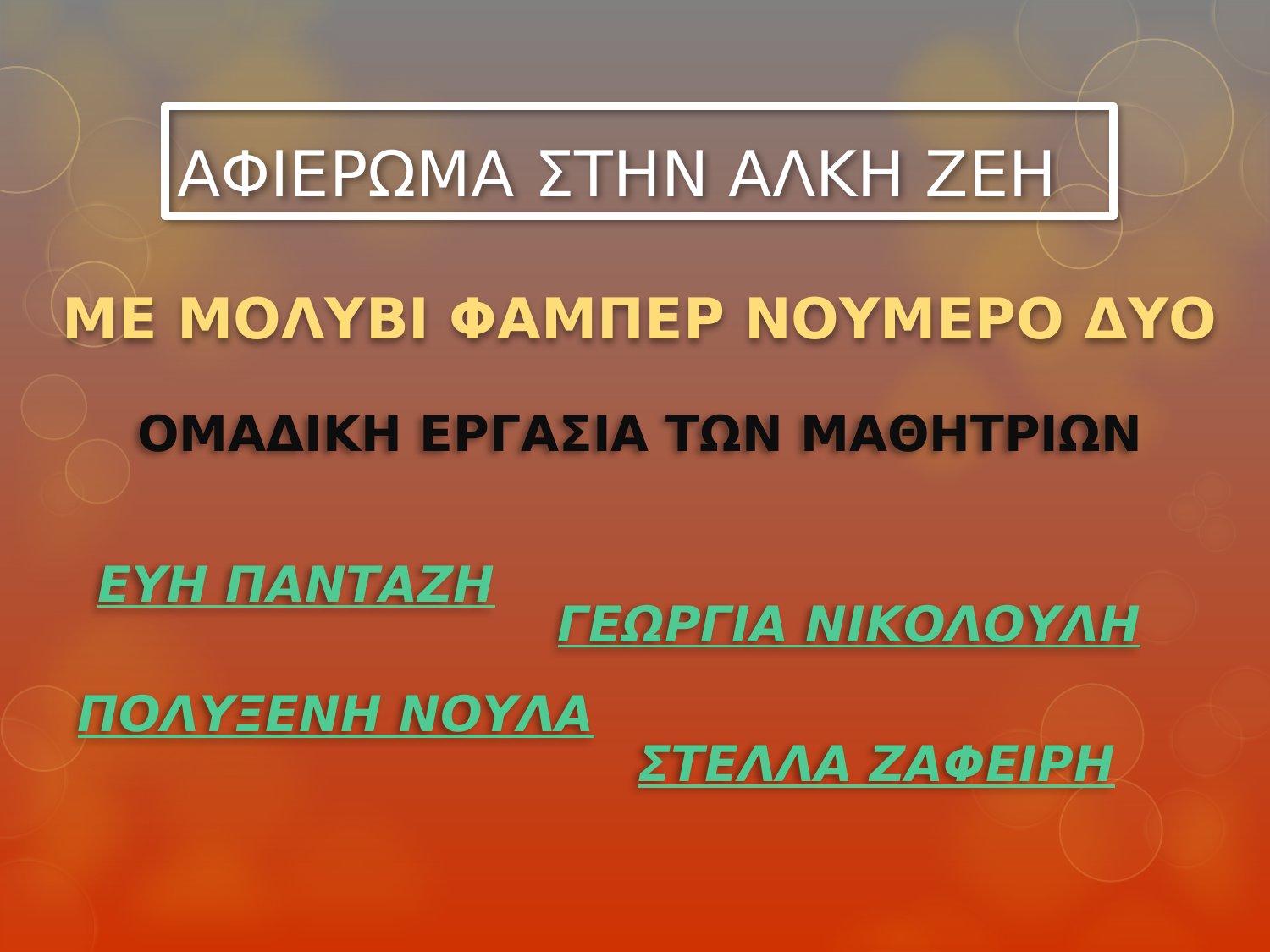

# ΑΦΙΕΡΩΜΑ ΣΤΗΝ ΑΛΚΗ ΖΕΗ
ΜΕ ΜΟΛΥΒΙ ΦΑΜΠΕΡ ΝΟΥΜΕΡΟ ΔΥΟ
ΟΜΑΔΙΚΗ ΕΡΓΑΣΙΑ ΤΩΝ ΜΑΘΗΤΡΙΩΝ
ΕΥΗ ΠΑΝΤΑΖΗ
ΓΕΩΡΓΙΑ ΝΙΚΟΛΟΥΛΗ
ΠΟΛΥΞΕΝΗ ΝΟΥΛΑ
ΣΤΕΛΛΑ ΖΑΦΕΙΡΗ